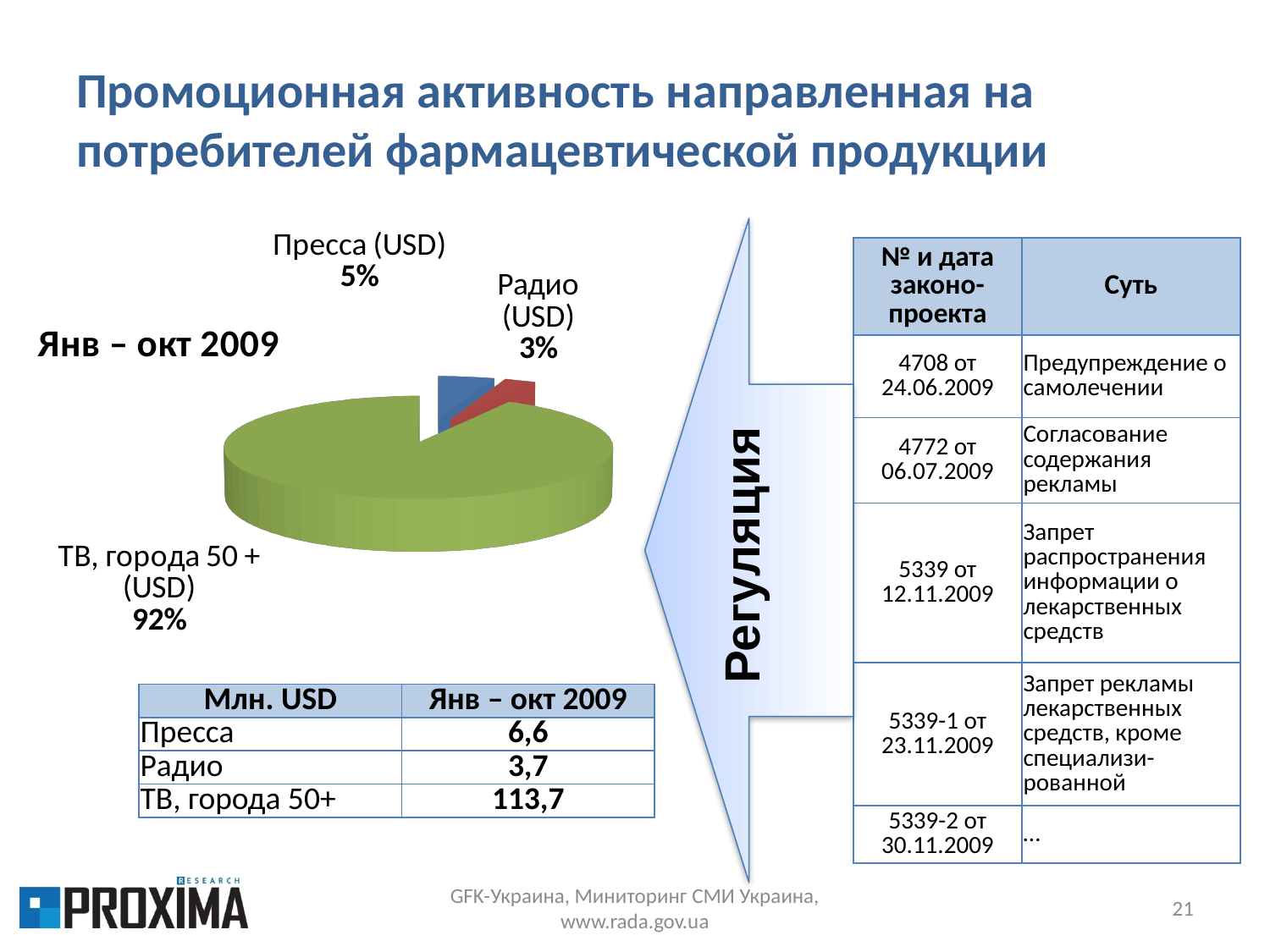

# Промоционная активность направленная на потребителей фармацевтической продукции

[unsupported chart]

| № и дата законо-проекта | Суть |
| --- | --- |
| 4708 от 24.06.2009 | Предупреждение о самолечении |
| 4772 от 06.07.2009 | Согласование содержания рекламы |
| 5339 от 12.11.2009 | Запрет распространения информации о лекарственных средств |
| 5339-1 от 23.11.2009 | Запрет рекламы лекарственных средств, кроме специализи-рованной |
| 5339-2 от 30.11.2009 | … |
Регуляция
| Млн. USD | Янв – окт 2009 |
| --- | --- |
| Пресса | 6,6 |
| Радио | 3,7 |
| ТВ, города 50+ | 113,7 |
GFK-Украина, Миниторинг СМИ Украина, www.rada.gov.ua
21